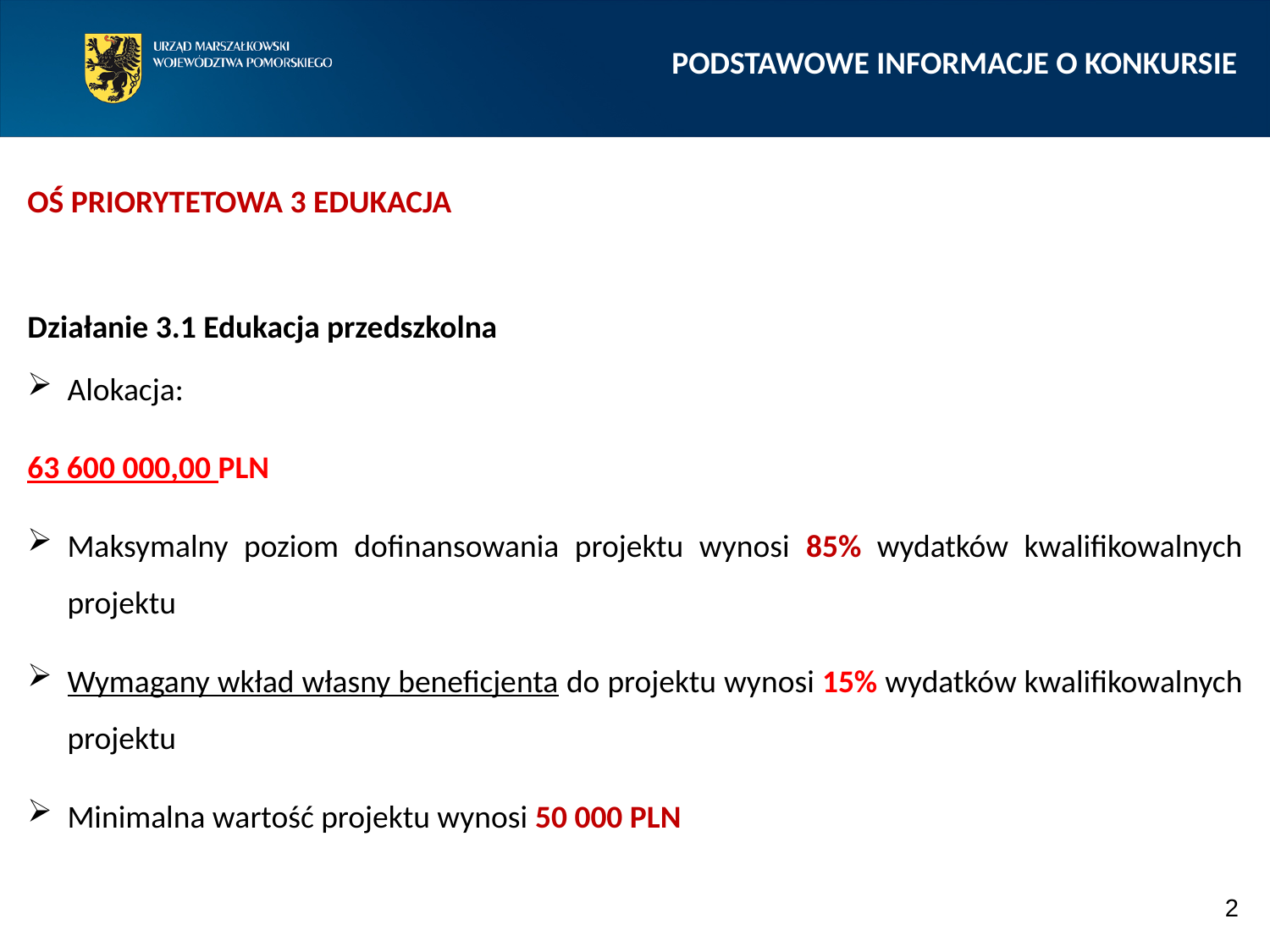

PODSTAWOWE INFORMACJE O KONKURSIE
OŚ PRIORYTETOWA 3 EDUKACJA

Działanie 3.1 Edukacja przedszkolna
Alokacja:
63 600 000,00 PLN
Maksymalny poziom dofinansowania projektu wynosi 85% wydatków kwalifikowalnych projektu
Wymagany wkład własny beneficjenta do projektu wynosi 15% wydatków kwalifikowalnych projektu
Minimalna wartość projektu wynosi 50 000 PLN

2